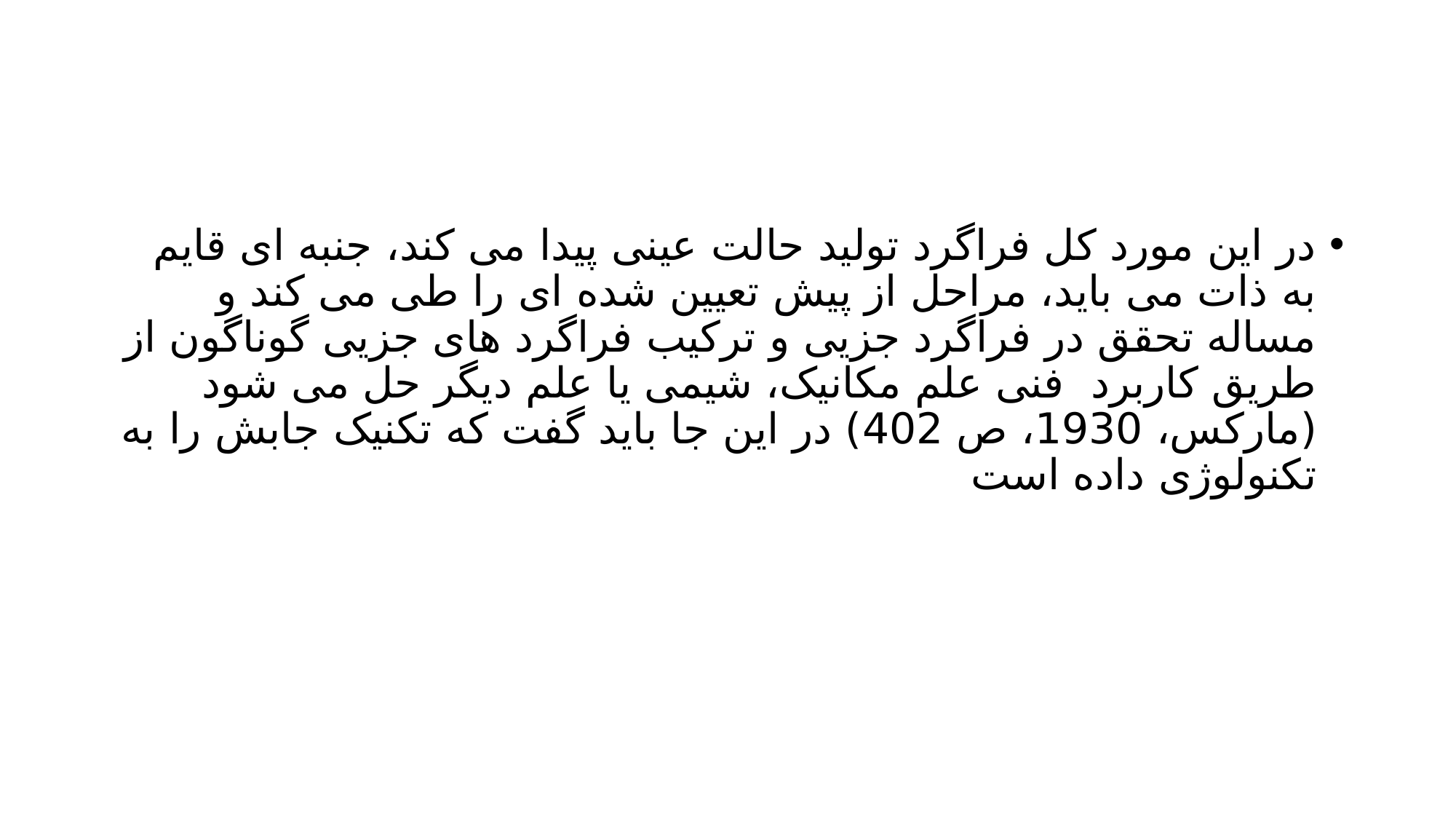

#
در این مورد کل فراگرد تولید حالت عینی پیدا می کند، جنبه ای قایم به ذات می باید، مراحل از پیش تعیین شده ای را طی می کند و مساله تحقق در فراگرد جزیی و ترکیب فراگرد های جزیی گوناگون از طریق کاربرد  فنی علم مکانیک، شیمی یا علم دیگر حل می شود (مارکس، 1930، ص 402) در این جا باید گفت که تکنیک جابش را به تکنولوژی داده است